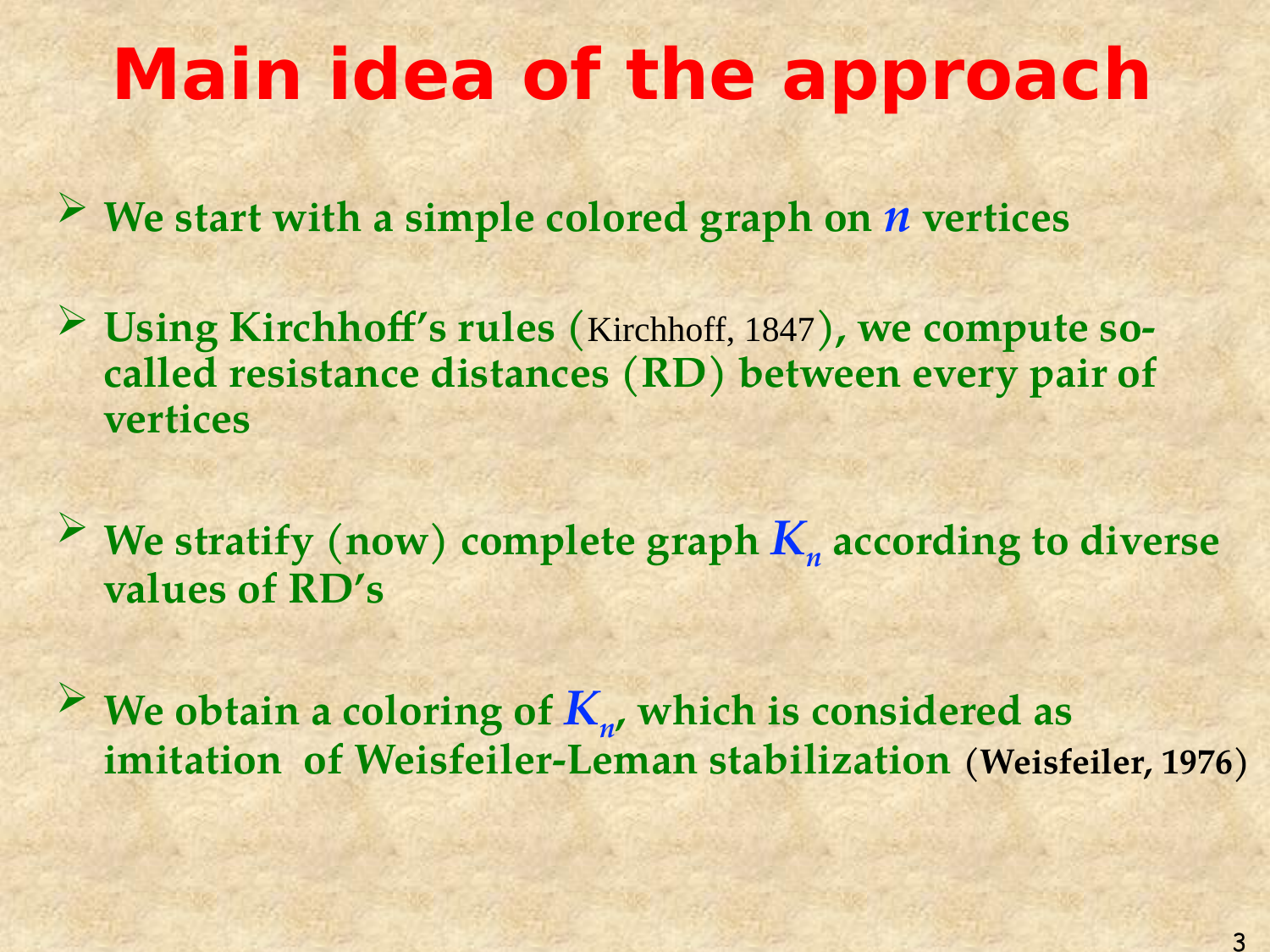

Main idea of the approach
We start with a simple colored graph on n vertices

Using Kirchhoff’s rules (Kirchhoff, 1847), we compute so-called resistance distances (RD) between every pair of vertices

We stratify (now) complete graph Kn according to diverse values of RD’s

We obtain a coloring of Kn, which is considered as imitation  of Weisfeiler-Leman stabilization (Weisfeiler, 1976)
3